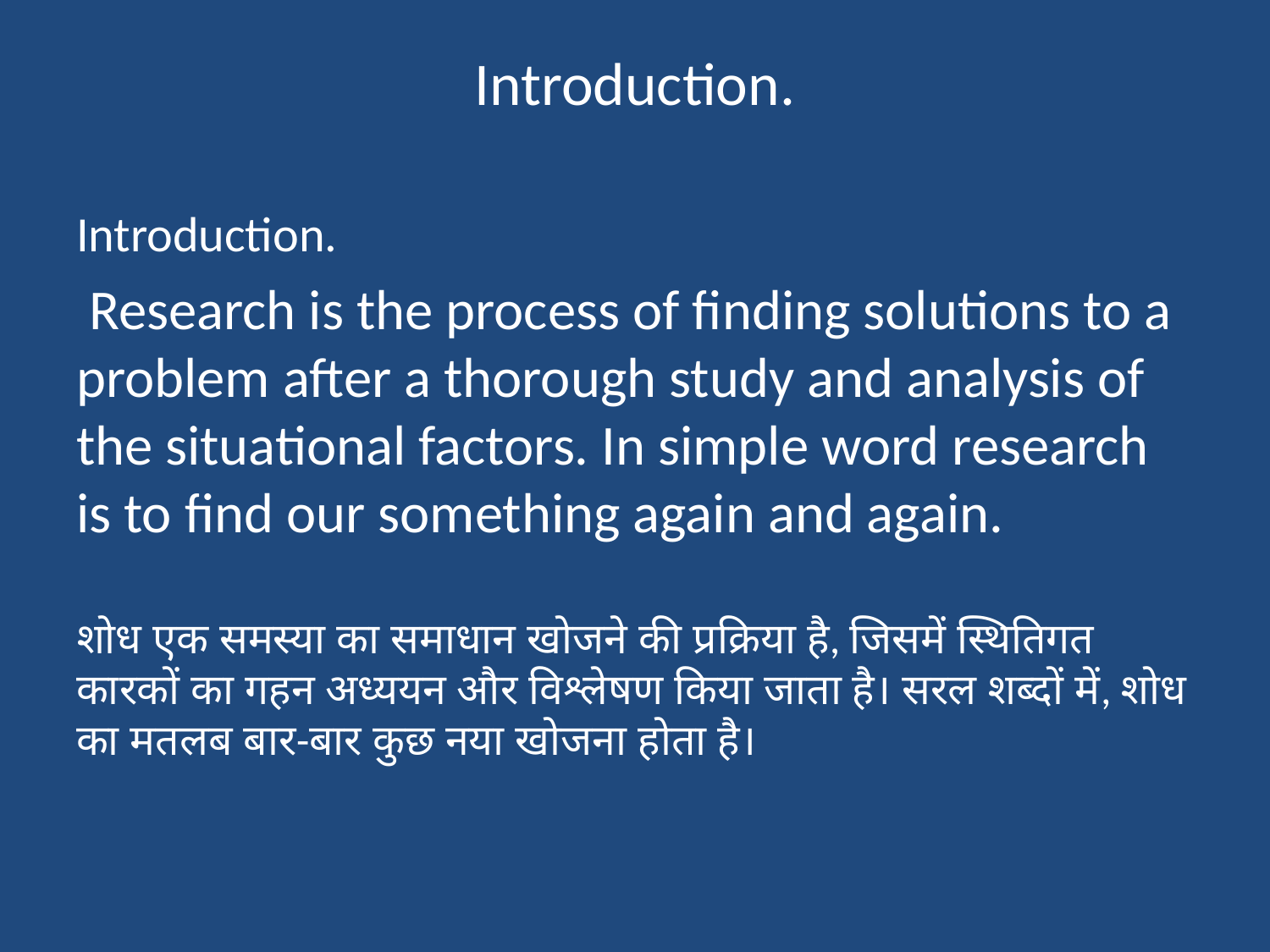

# Introduction.
Introduction.
 Research is the process of finding solutions to a problem after a thorough study and analysis of the situational factors. In simple word research is to find our something again and again.

शोध एक समस्या का समाधान खोजने की प्रक्रिया है, जिसमें स्थितिगत कारकों का गहन अध्ययन और विश्लेषण किया जाता है। सरल शब्दों में, शोध का मतलब बार-बार कुछ नया खोजना होता है।